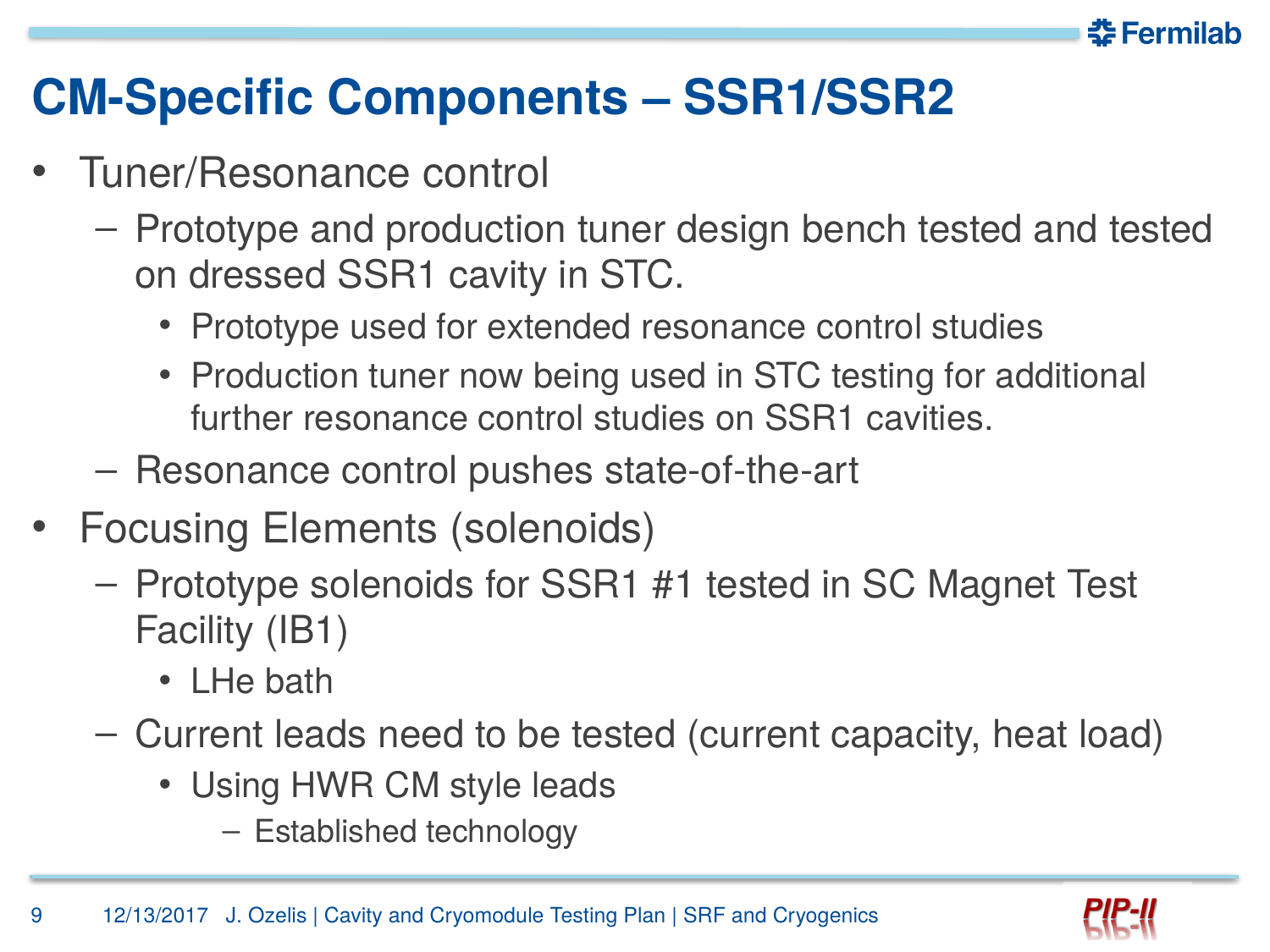

# CM-Specific Components – SSR1/SSR2
Tuner/Resonance control
Prototype and production tuner design bench tested and tested on dressed SSR1 cavity in STC.
Prototype used for extended resonance control studies
Production tuner now being used in STC testing for additional further resonance control studies on SSR1 cavities.
Resonance control pushes state-of-the-art
Focusing Elements (solenoids)
Prototype solenoids for SSR1 #1 tested in SC Magnet Test Facility (IB1)
LHe bath
Current leads need to be tested (current capacity, heat load)
Using HWR CM style leads
Established technology

9
12/13/2017
J. Ozelis | Cavity and Cryomodule Testing Plan | SRF and Cryogenics